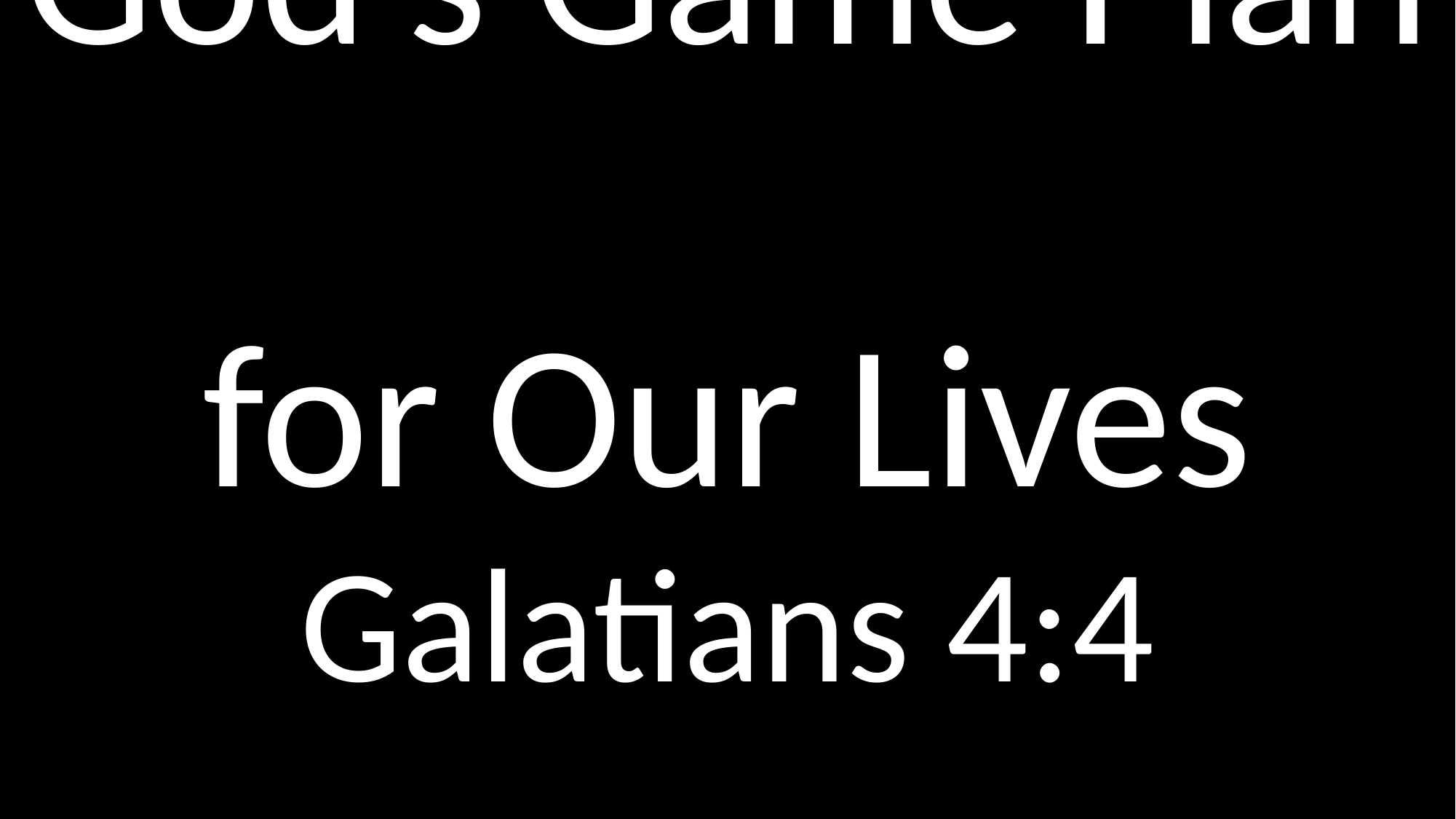

# God’s Game Plan for Our Lives
Galatians 4:4